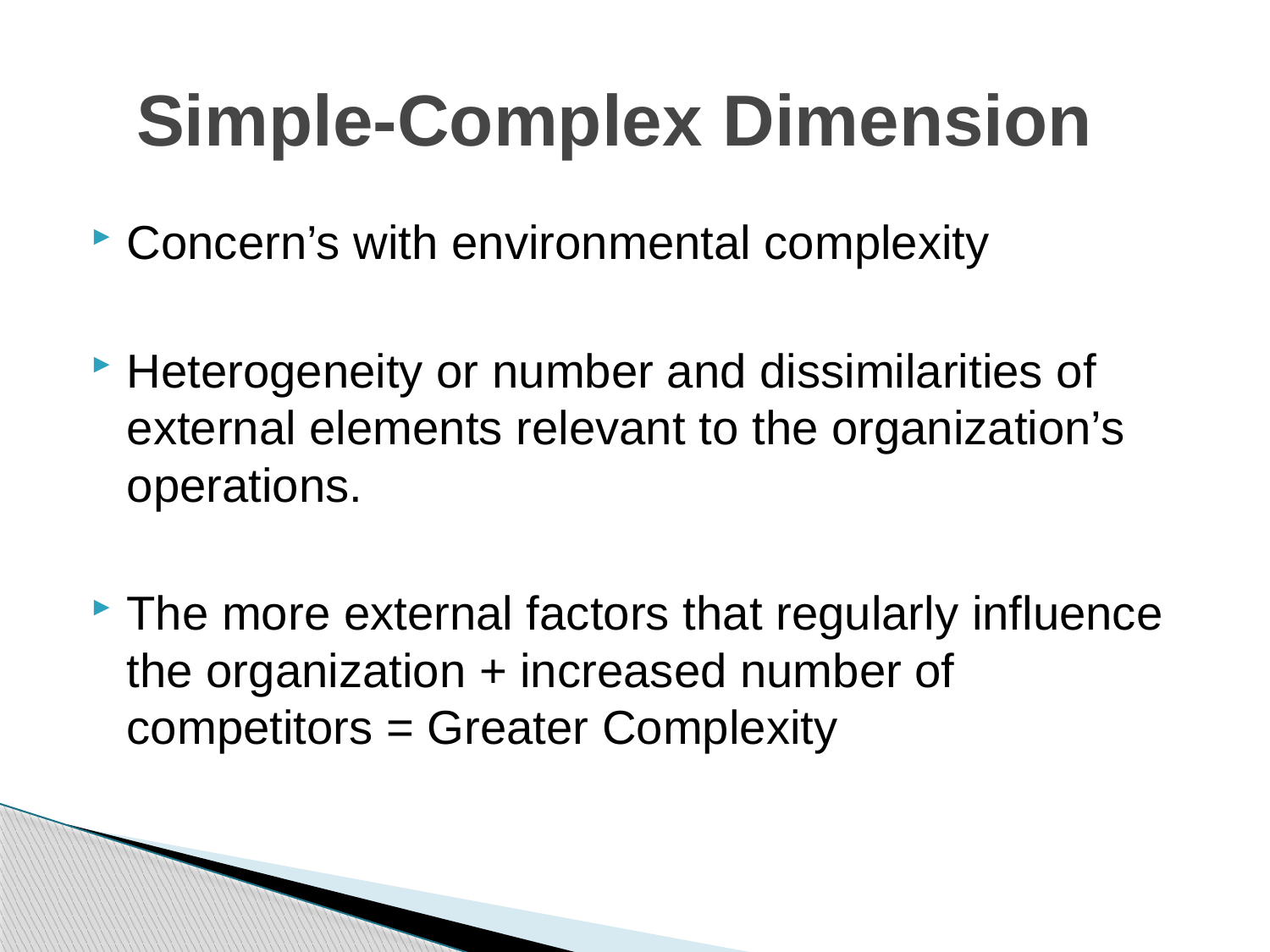

# Simple-Complex Dimension
Concern’s with environmental complexity

Heterogeneity or number and dissimilarities of external elements relevant to the organization’s operations.

The more external factors that regularly influence the organization + increased number of competitors = Greater Complexity